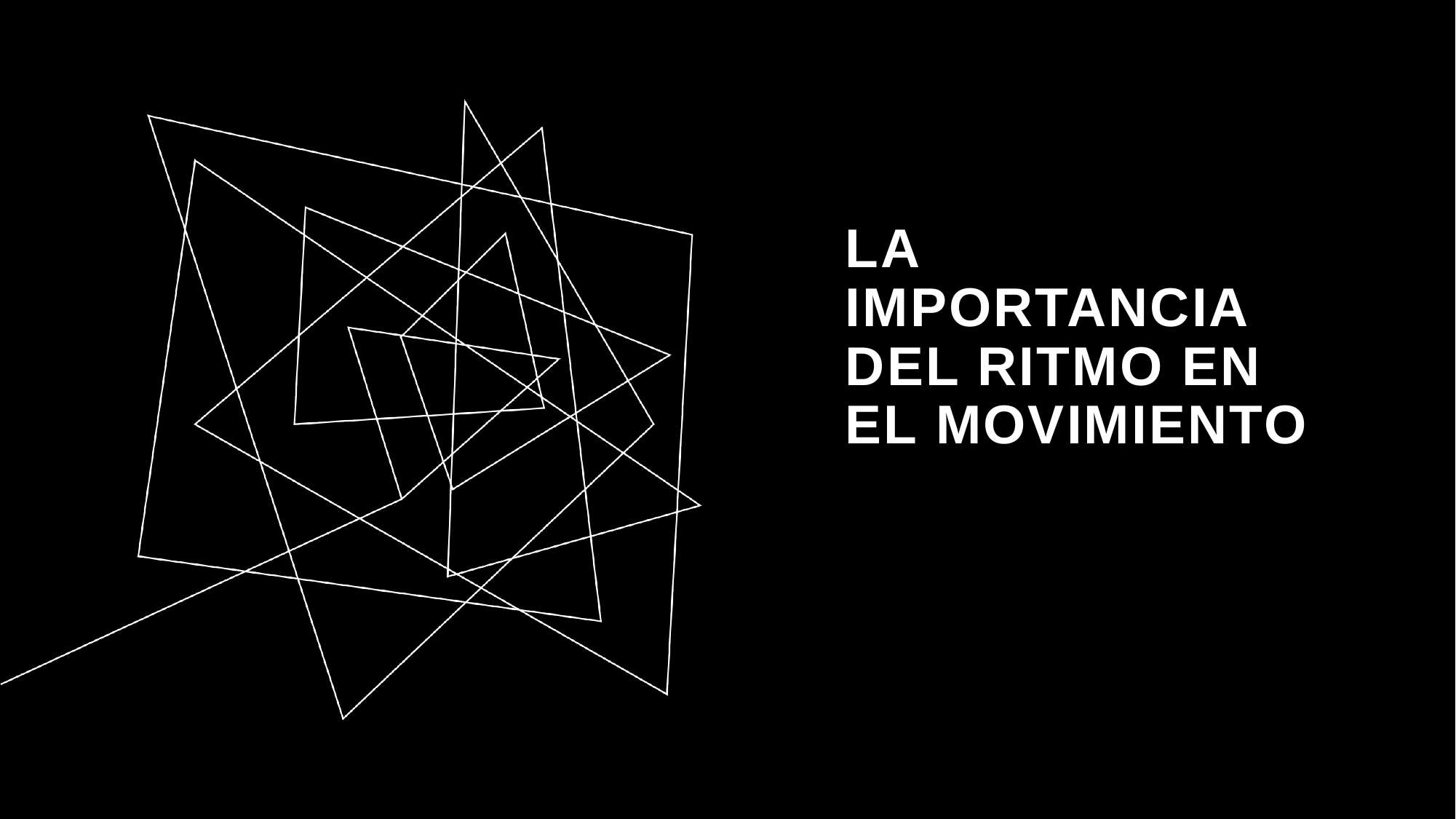

# La importancia del ritmo en el movimiento